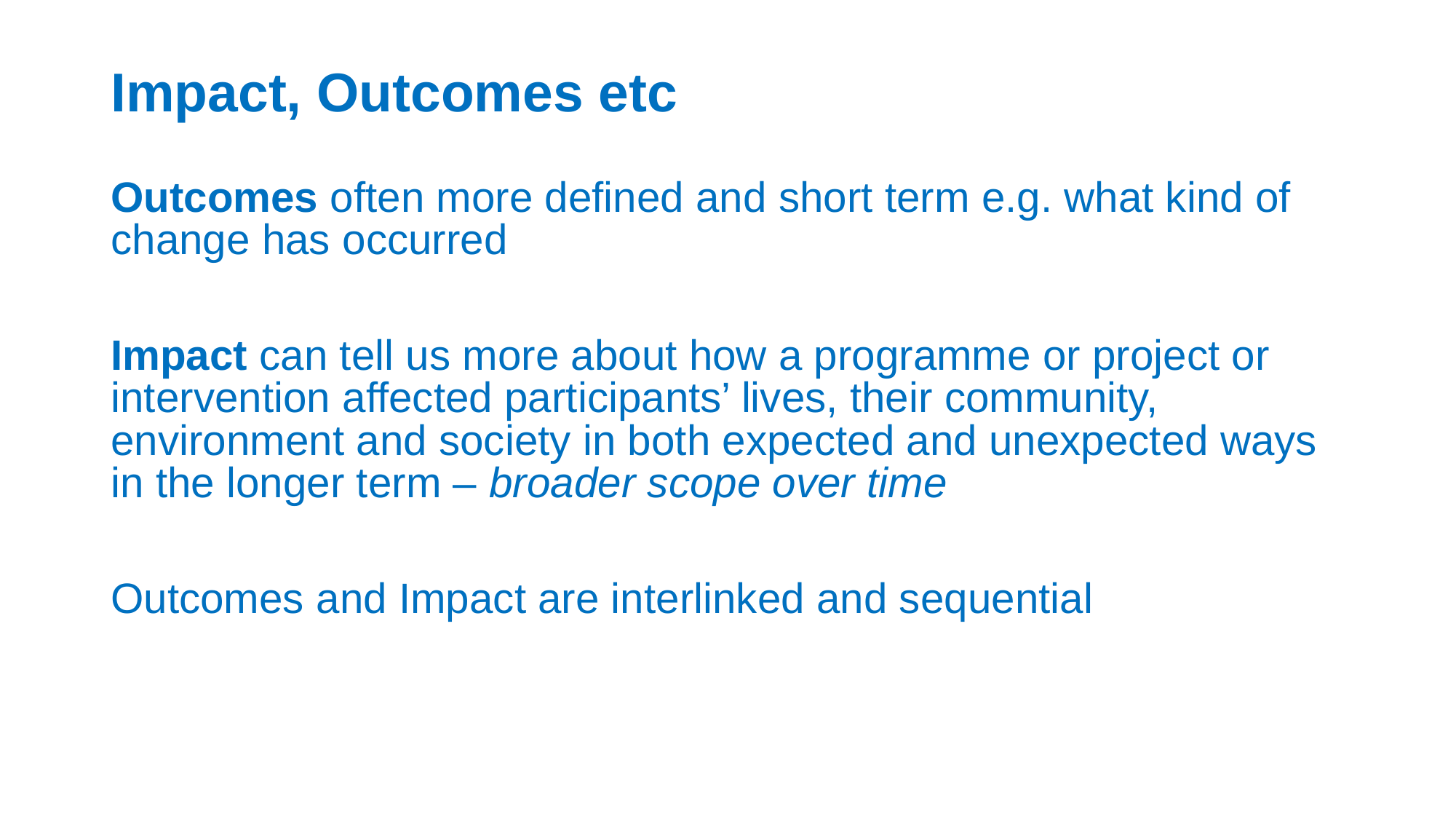

# Impact, Outcomes etc
Outcomes often more defined and short term e.g. what kind of change has occurred

Impact can tell us more about how a programme or project or intervention affected participants’ lives, their community, environment and society in both expected and unexpected ways in the longer term – broader scope over time

Outcomes and Impact are interlinked and sequential